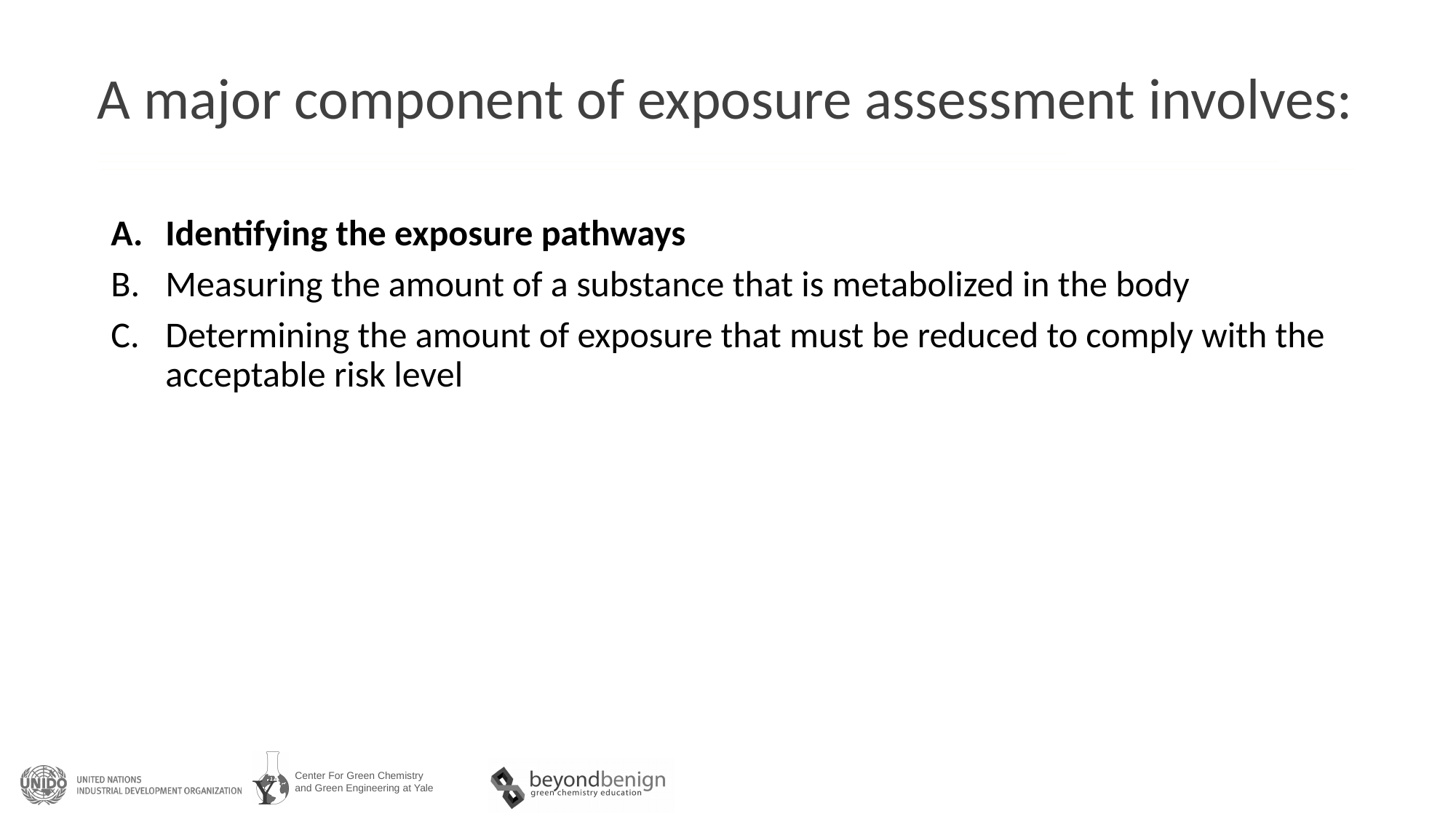

# A major component of exposure assessment involves:
Identifying the exposure pathways
Measuring the amount of a substance that is metabolized in the body
Determining the amount of exposure that must be reduced to comply with the acceptable risk level